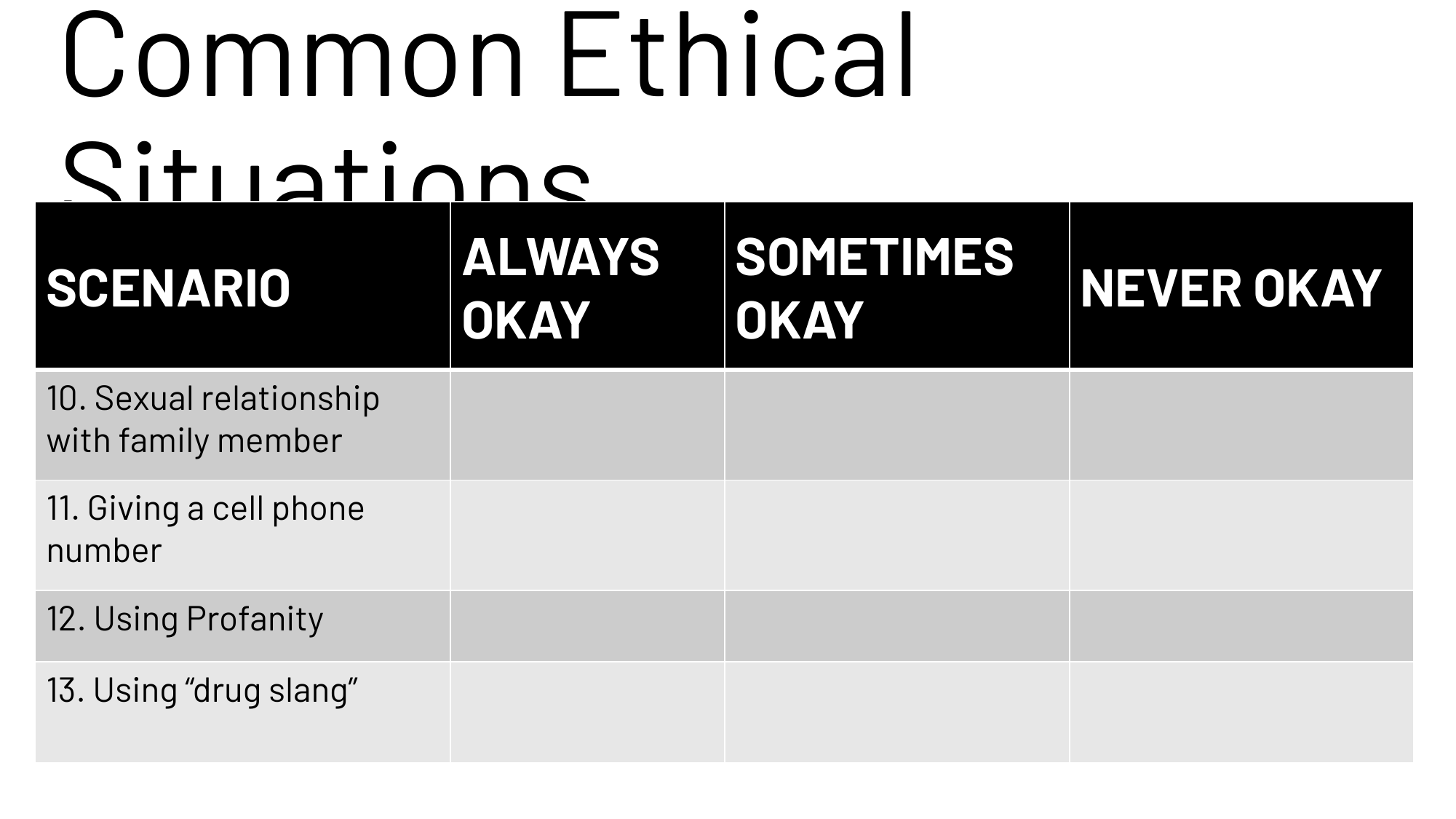

# Common Ethical Situations
| SCENARIO | ALWAYS OKAY | SOMETIMES OKAY | NEVER OKAY |
| --- | --- | --- | --- |
| 10. Sexual relationship with family member |  |  |  |
| 11. Giving a cell phone number |  |  |  |
| 12. Using Profanity |  |  |  |
| 13. Using “drug slang” |  |  |  |